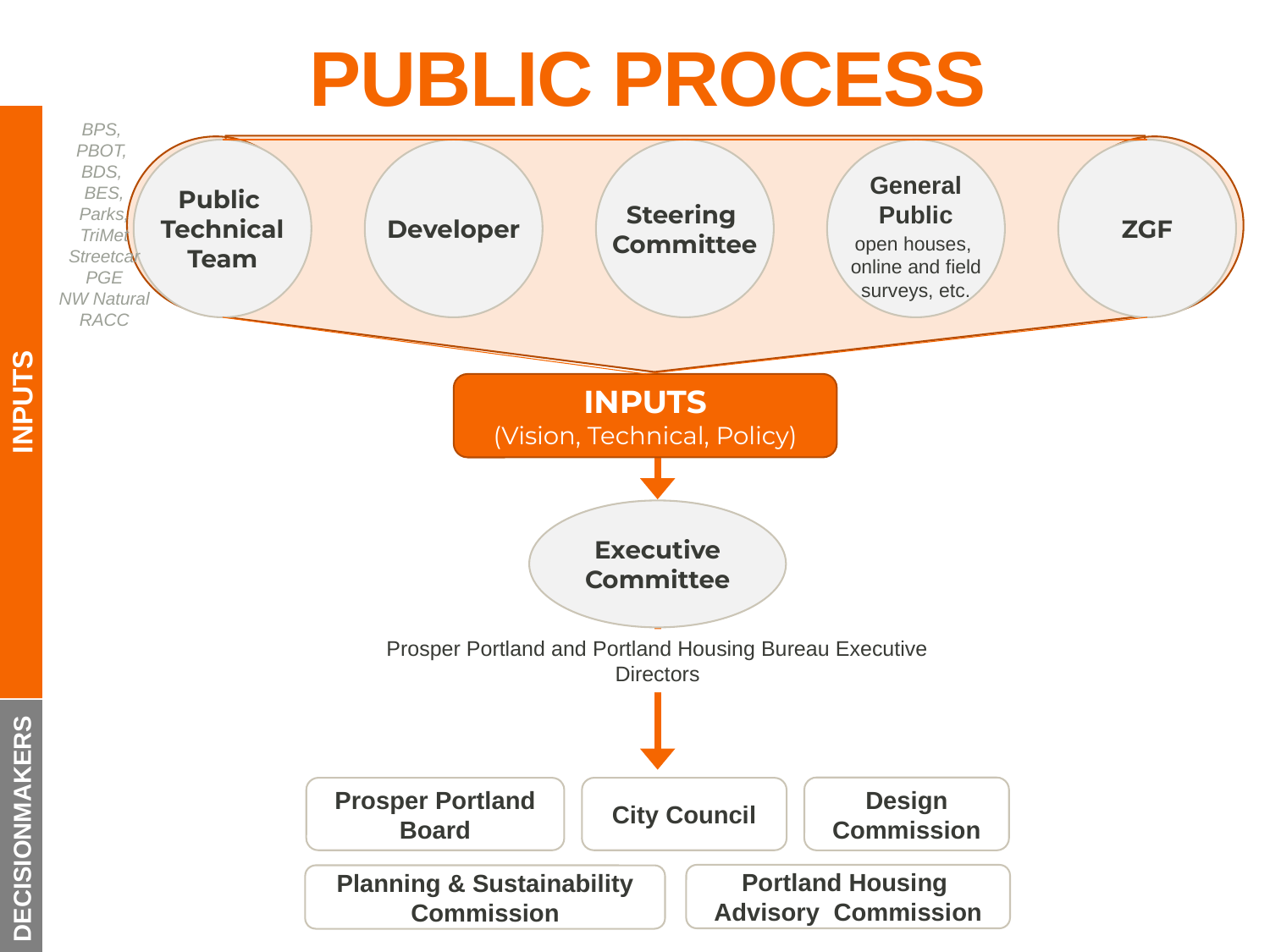

# PUBLIC PROCESS
BPS,
PBOT,
BDS,
BES,
Parks, TriMet
Streetcar
PGE
NW Natural
RACC

Public
Technical Team
Public
Technical Team
Public
Technical Team
Developer
Steering
Committee
General Public

open houses,
online and field surveys, etc.
ZGF
INPUTS
(Vision, Technical, Policy)
INPUTS
Executive
Committee
Prosper Portland and Portland Housing Bureau Executive Directors
Design Commission
City Council
Prosper Portland Board
DECISIONMAKERS
Portland Housing
Advisory  Commission
Planning & Sustainability
Commission